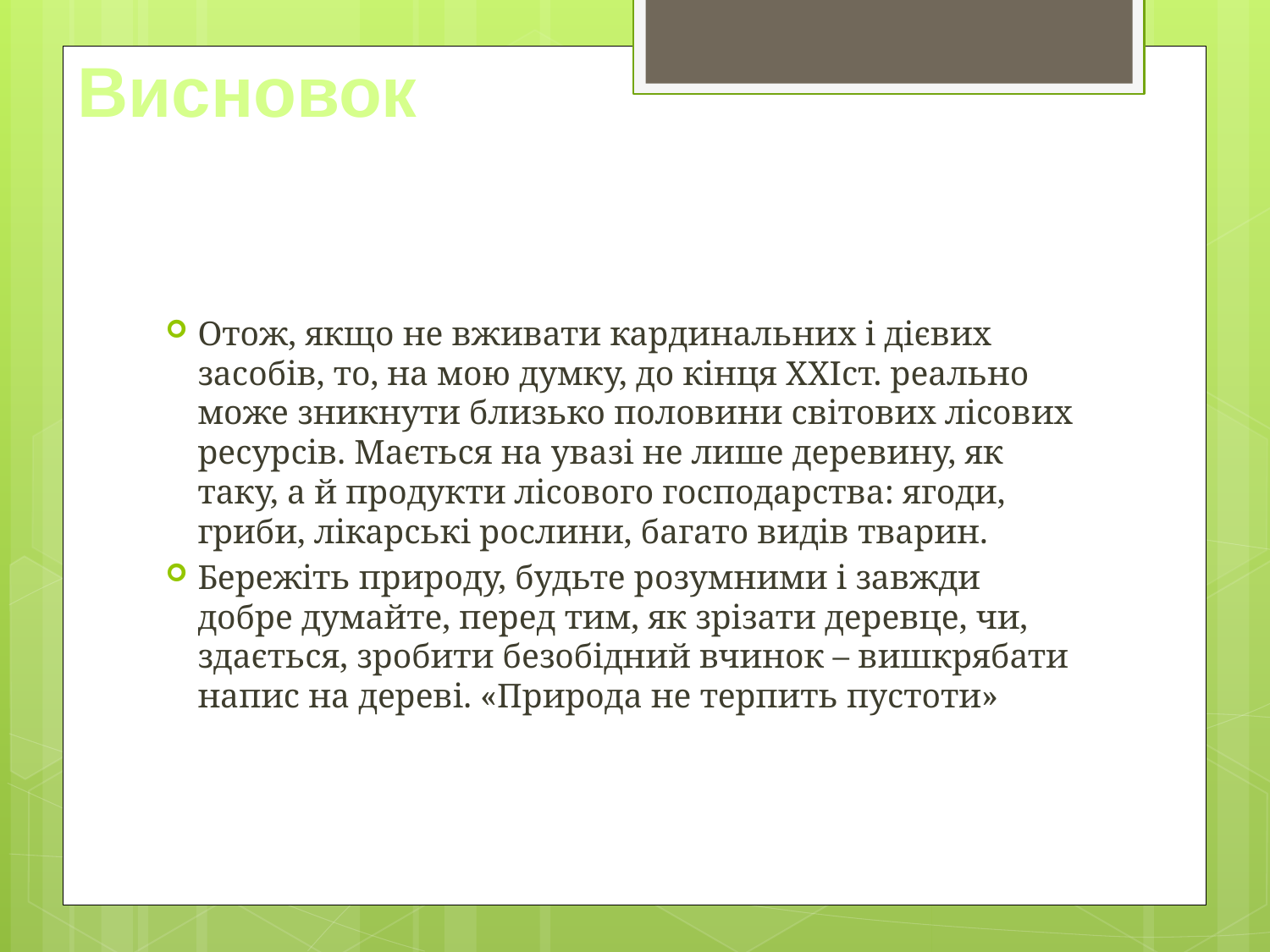

# Висновок
Отож, якщо не вживати кардинальних і дієвих засобів, то, на мою думку, до кінця ХХІст. реально  може зникнути близько половини світових лісових ресурсів. Мається на увазі не лише деревину, як таку, а й продукти лісового господарства: ягоди, гриби, лікарські рослини, багато видів тварин.
Бережіть природу, будьте розумними і завжди добре думайте, перед тим, як зрізати деревце, чи, здається, зробити безобідний вчинок – вишкрябати напис на дереві. «Природа не терпить пустоти»